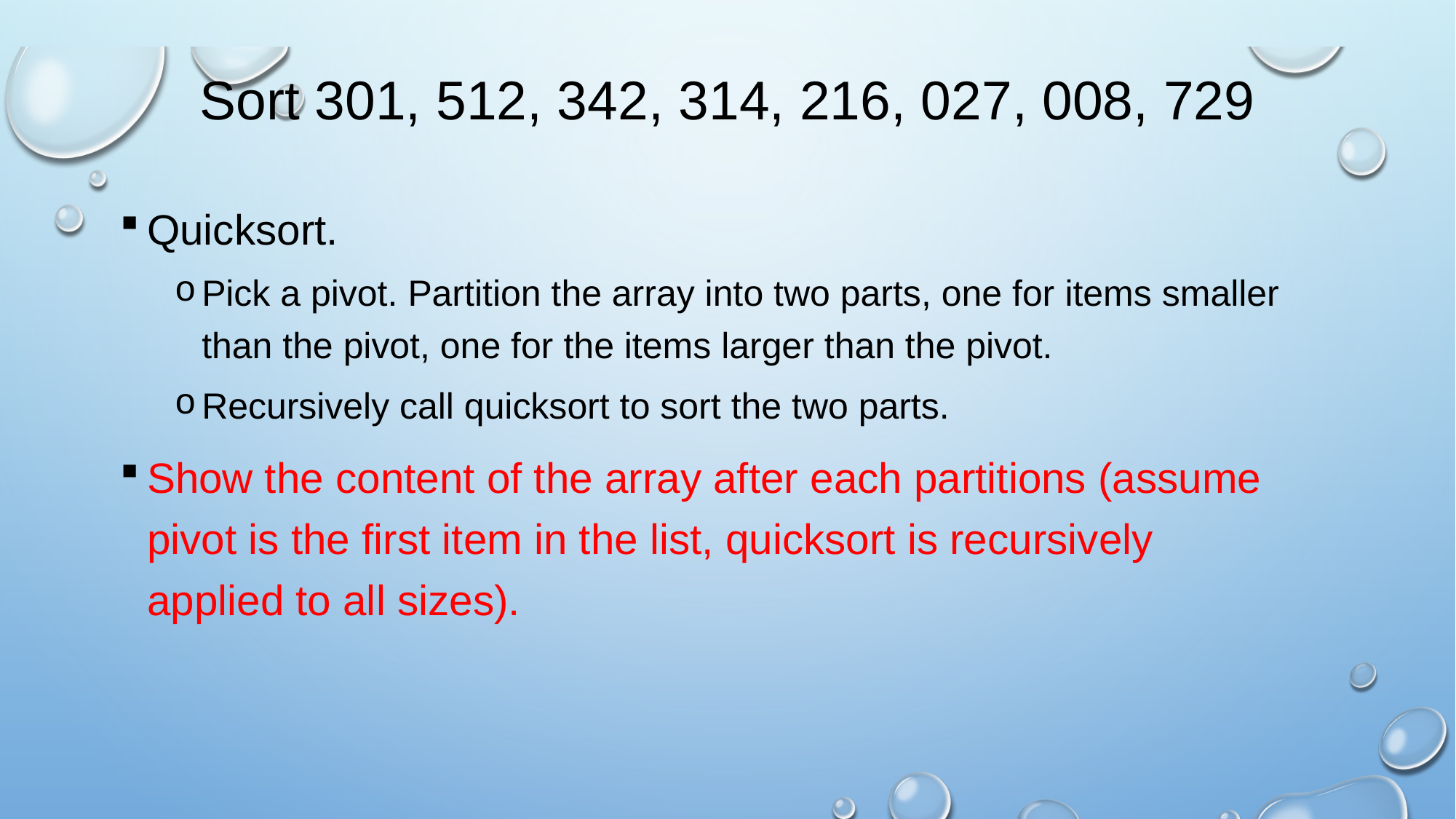

# Sort 301, 512, 342, 314, 216, 027, 008, 729
Quicksort.
Pick a pivot. Partition the array into two parts, one for items smaller than the pivot, one for the items larger than the pivot.
Recursively call quicksort to sort the two parts.
Show the content of the array after each partitions (assume pivot is the first item in the list, quicksort is recursively applied to all sizes).